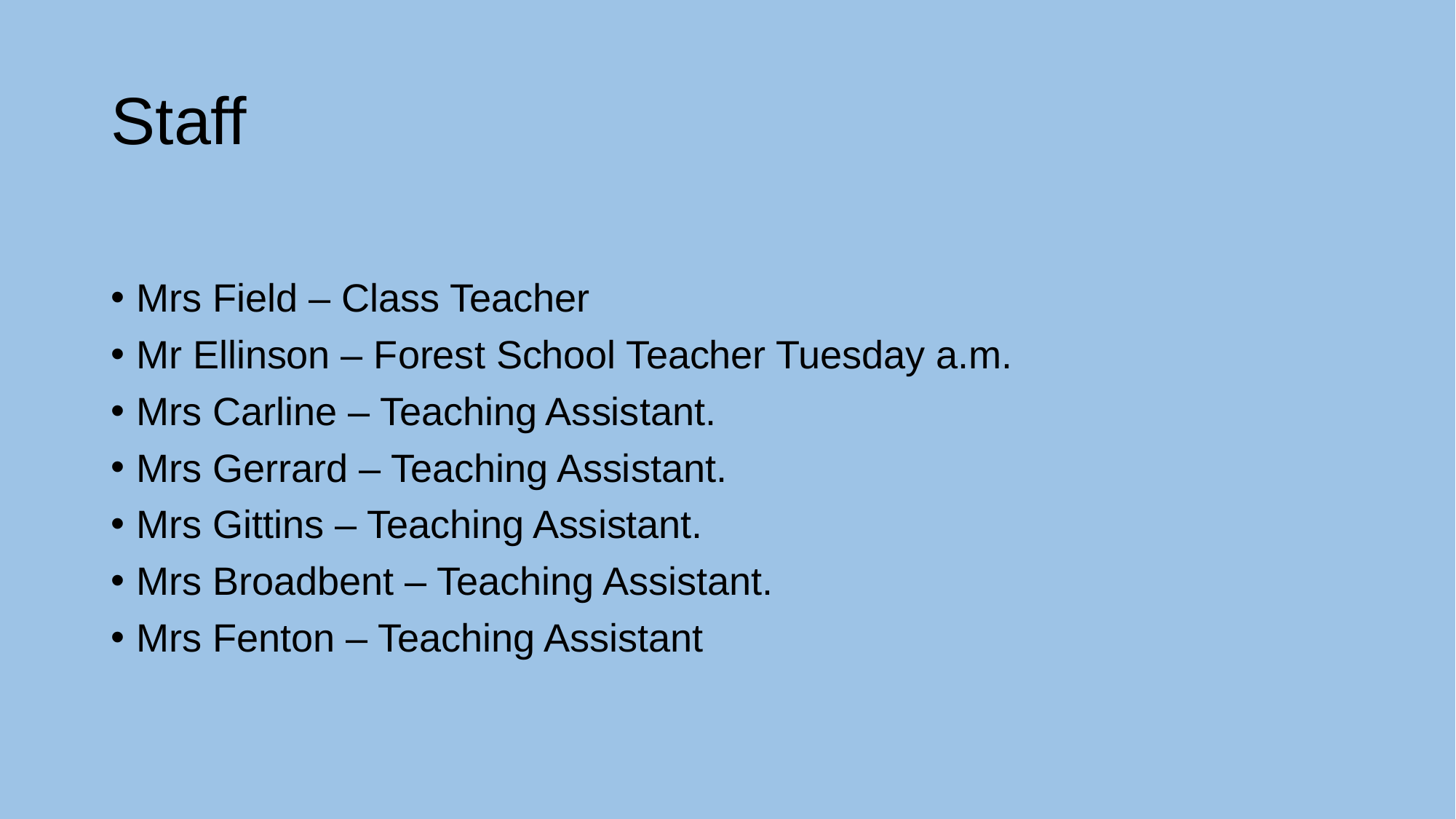

# Staff
Mrs Field – Class Teacher
Mr Ellinson – Forest School Teacher Tuesday a.m.
Mrs Carline – Teaching Assistant.
Mrs Gerrard – Teaching Assistant.
Mrs Gittins – Teaching Assistant.
Mrs Broadbent – Teaching Assistant.
Mrs Fenton – Teaching Assistant